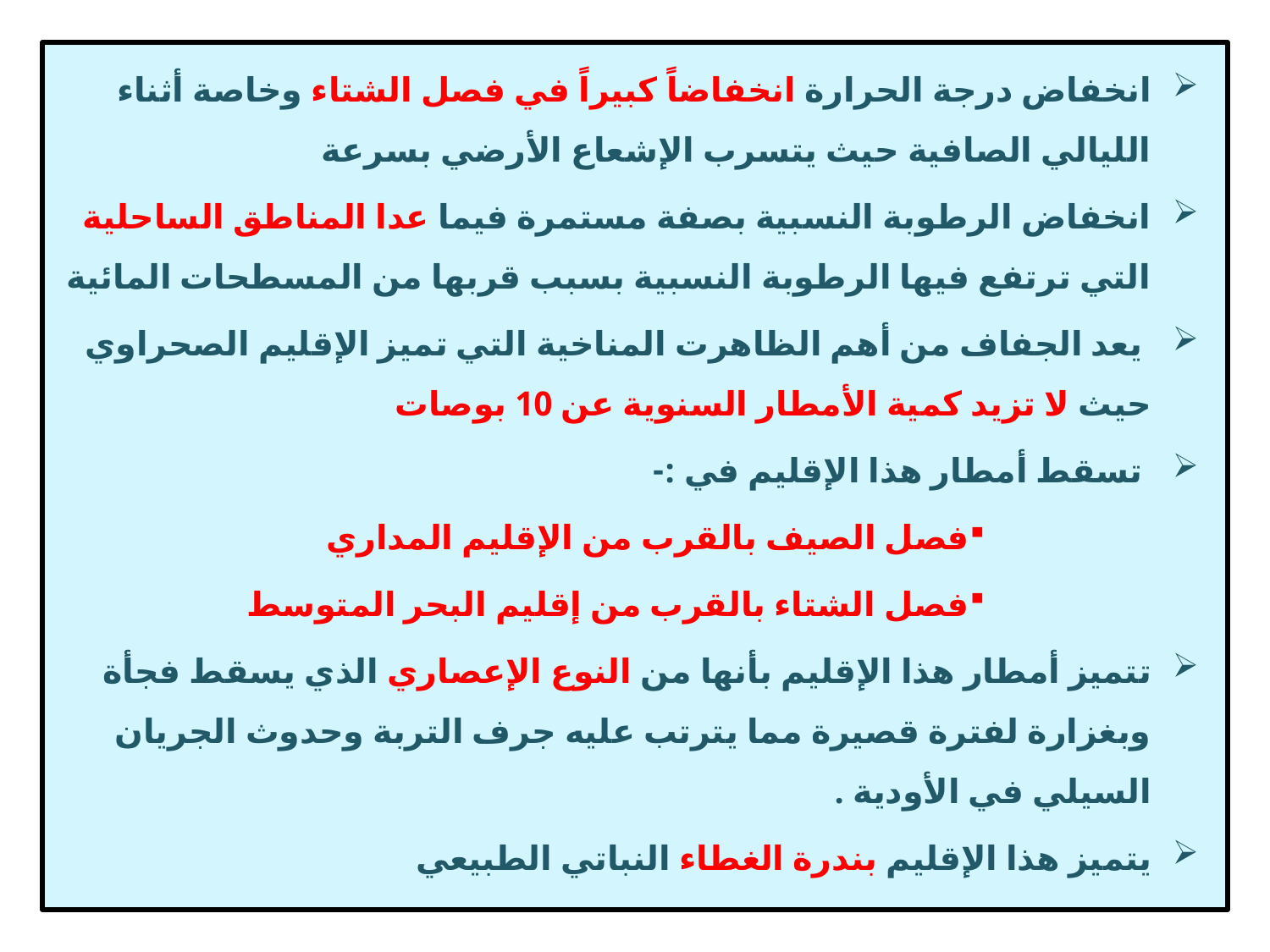

انخفاض درجة الحرارة انخفاضاً كبيراً في فصل الشتاء وخاصة أثناء الليالي الصافية حيث يتسرب الإشعاع الأرضي بسرعة
انخفاض الرطوبة النسبية بصفة مستمرة فيما عدا المناطق الساحلية التي ترتفع فيها الرطوبة النسبية بسبب قربها من المسطحات المائية
 يعد الجفاف من أهم الظاهرت المناخية التي تميز الإقليم الصحراوي حيث لا تزيد كمية الأمطار السنوية عن 10 بوصات
 تسقط أمطار هذا الإقليم في :-
فصل الصيف بالقرب من الإقليم المداري
فصل الشتاء بالقرب من إقليم البحر المتوسط
تتميز أمطار هذا الإقليم بأنها من النوع الإعصاري الذي يسقط فجأة وبغزارة لفترة قصيرة مما يترتب عليه جرف التربة وحدوث الجريان السيلي في الأودية .
يتميز هذا الإقليم بندرة الغطاء النباتي الطبيعي